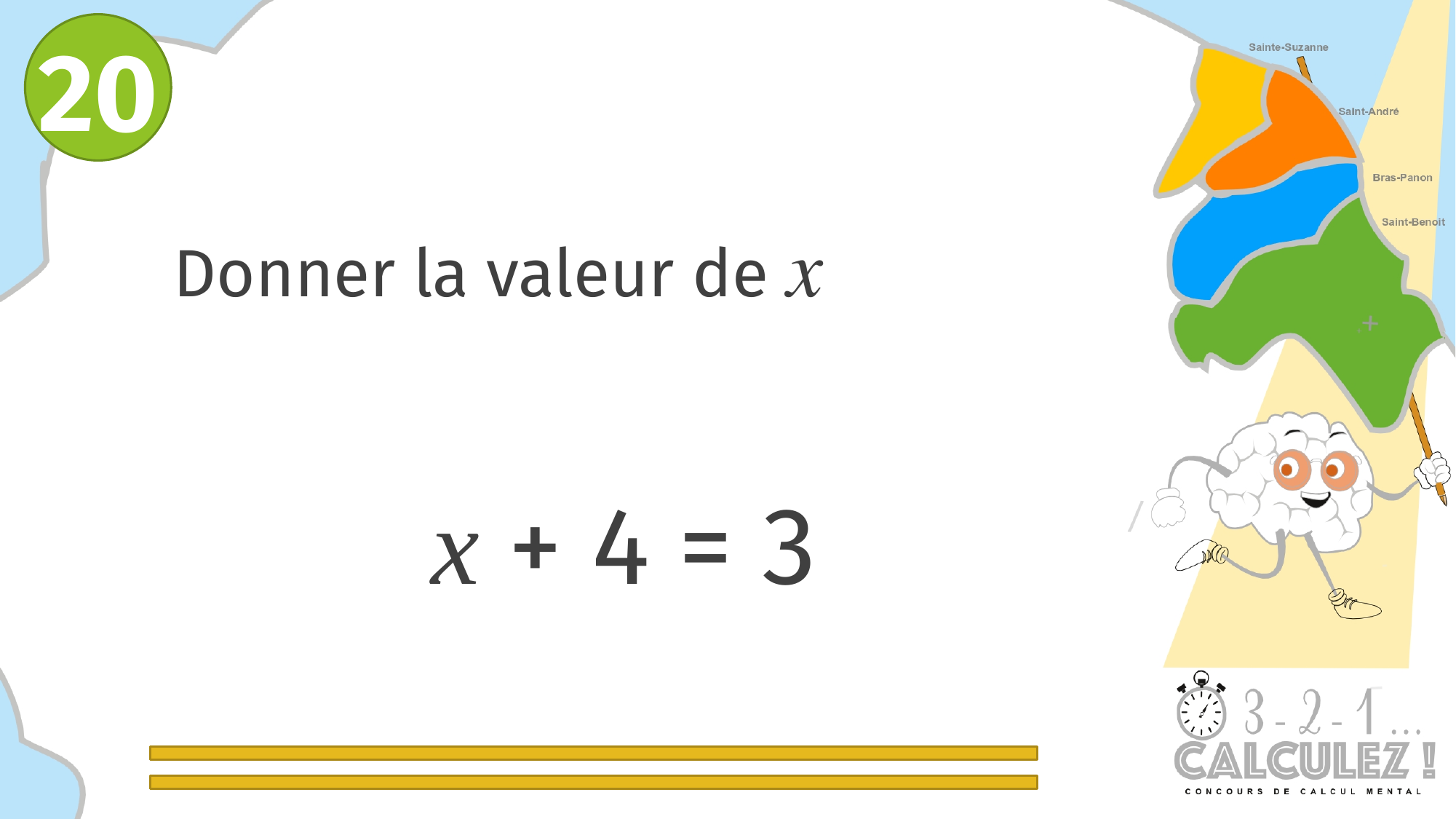

20
Donner la valeur de x

x + 4 = 3